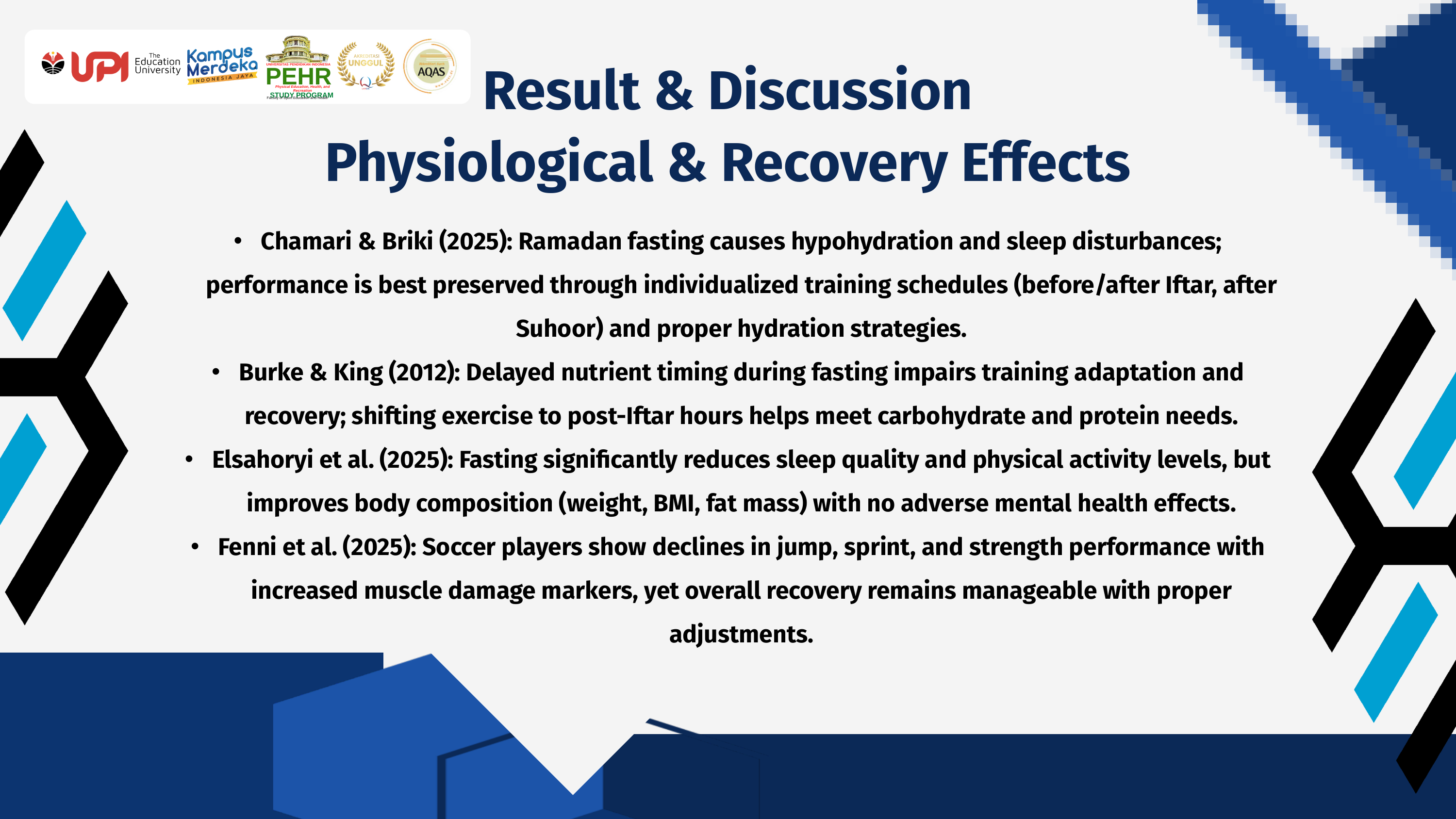

UNIVERSITAS PENDIDIKAN INDONESIA
PEHR
Physical Education, Health, and Recreation
STUDY PROGRAM
Faculty of Sport Education and Health
Result & Discussion
Physiological & Recovery Effects

Chamari & Briki (2025): Ramadan fasting causes hypohydration and sleep disturbances; performance is best preserved through individualized training schedules (before/after Iftar, after Suhoor) and proper hydration strategies.
Burke & King (2012): Delayed nutrient timing during fasting impairs training adaptation and recovery; shifting exercise to post-Iftar hours helps meet carbohydrate and protein needs.
Elsahoryi et al. (2025): Fasting significantly reduces sleep quality and physical activity levels, but improves body composition (weight, BMI, fat mass) with no adverse mental health effects.
Fenni et al. (2025): Soccer players show declines in jump, sprint, and strength performance with increased muscle damage markers, yet overall recovery remains manageable with proper adjustments.